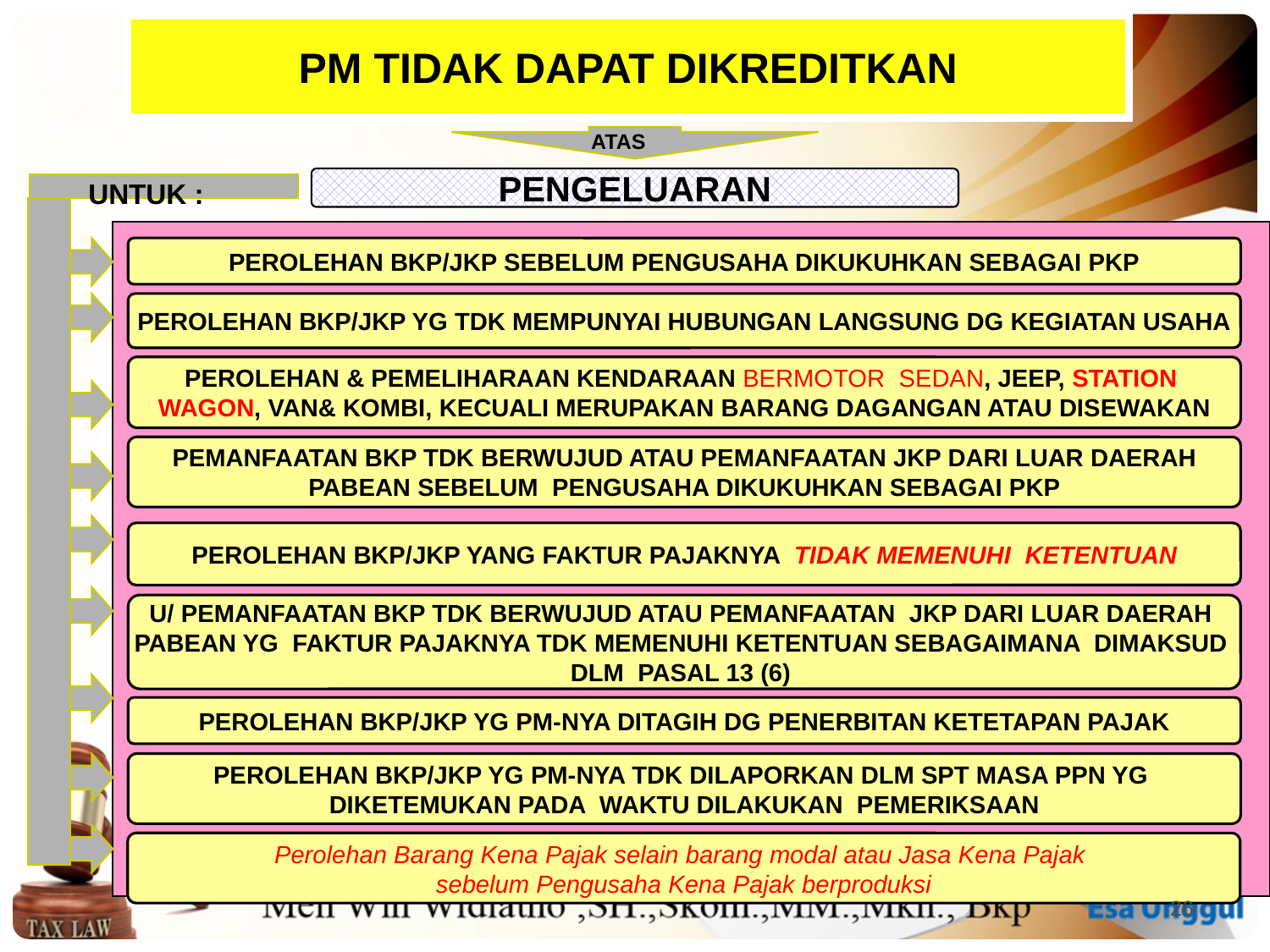

PM TIDAK DAPAT DIKREDITKAN
ATAS
PENGELUARAN
UNTUK :

PEROLEHAN BKP/JKP SEBELUM PENGUSAHA DIKUKUHKAN SEBAGAI PKP

PEROLEHAN BKP/JKP YG TDK MEMPUNYAI HUBUNGAN LANGSUNG DG KEGIATAN USAHA
PEROLEHAN & PEMELIHARAAN KENDARAAN BERMOTOR  SEDAN, JEEP, STATION
WAGON, VAN& KOMBI, KECUALI MERUPAKAN BARANG DAGANGAN ATAU DISEWAKAN

PEMANFAATAN BKP TDK BERWUJUD ATAU PEMANFAATAN JKP DARI LUAR DAERAH
 PABEAN SEBELUM  PENGUSAHA DIKUKUHKAN SEBAGAI PKP

PEROLEHAN BKP/JKP YANG FAKTUR PAJAKNYA  TIDAK MEMENUHI  KETENTUAN

U/ PEMANFAATAN BKP TDK BERWUJUD ATAU PEMANFAATAN  JKP DARI LUAR DAERAH
PABEAN YG  FAKTUR PAJAKNYA TDK MEMENUHI KETENTUAN SEBAGAIMANA  DIMAKSUD
DLM  PASAL 13 (6)

PEROLEHAN BKP/JKP YG PM-NYA DITAGIH DG PENERBITAN KETETAPAN PAJAK

PEROLEHAN BKP/JKP YG PM-NYA TDK DILAPORKAN DLM SPT MASA PPN YG
DIKETEMUKAN PADA  WAKTU DILAKUKAN  PEMERIKSAAN

Perolehan Barang Kena Pajak selain barang modal atau Jasa Kena Pajak
sebelum Pengusaha Kena Pajak berproduksi

26